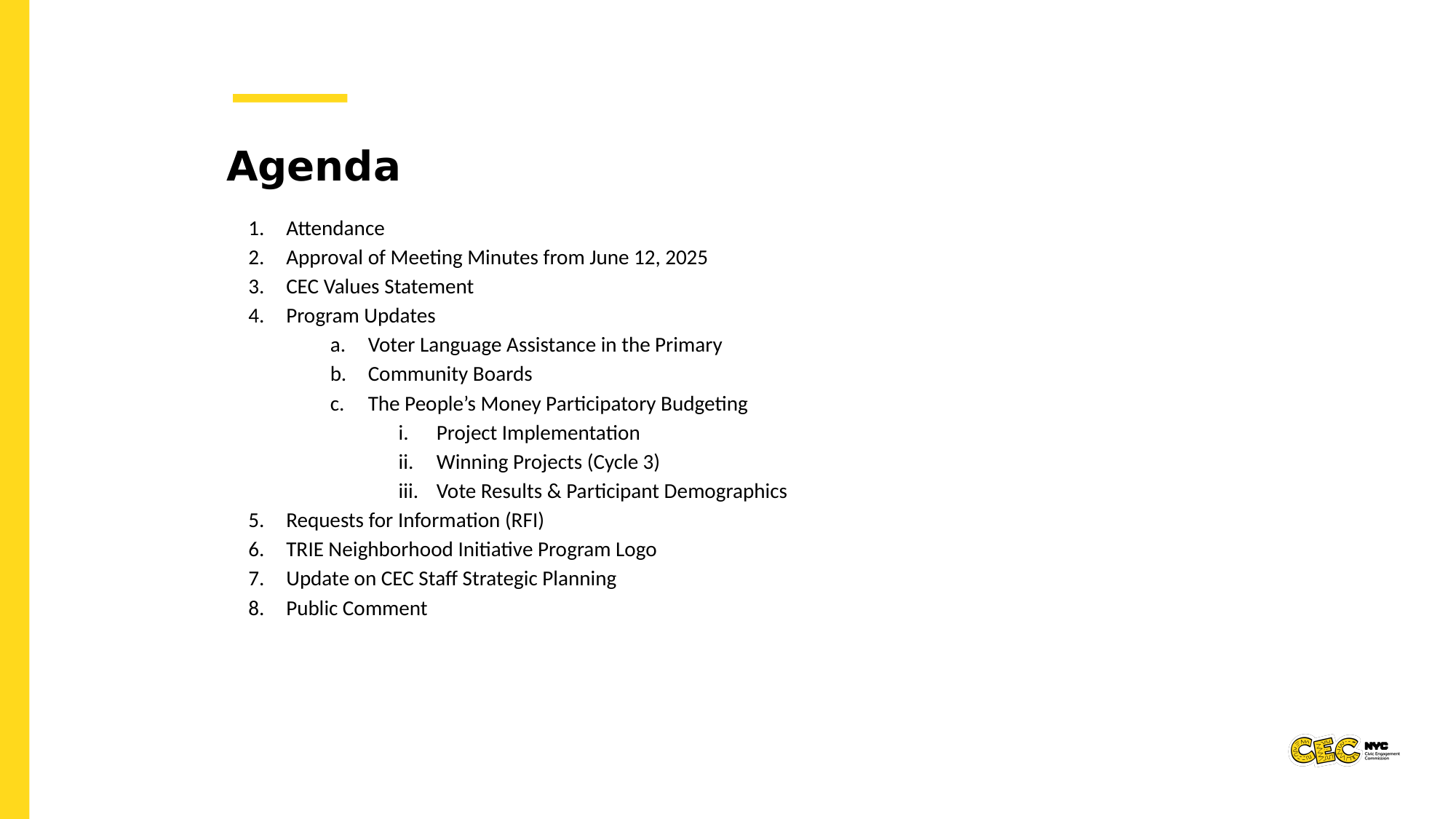

Agenda
Attendance
Approval of Meeting Minutes from June 12, 2025
CEC Values Statement
Program Updates
Voter Language Assistance in the Primary
Community Boards
The People’s Money Participatory Budgeting
Project Implementation
Winning Projects (Cycle 3)
Vote Results & Participant Demographics
Requests for Information (RFI)
TRIE Neighborhood Initiative Program Logo
Update on CEC Staff Strategic Planning
Public Comment